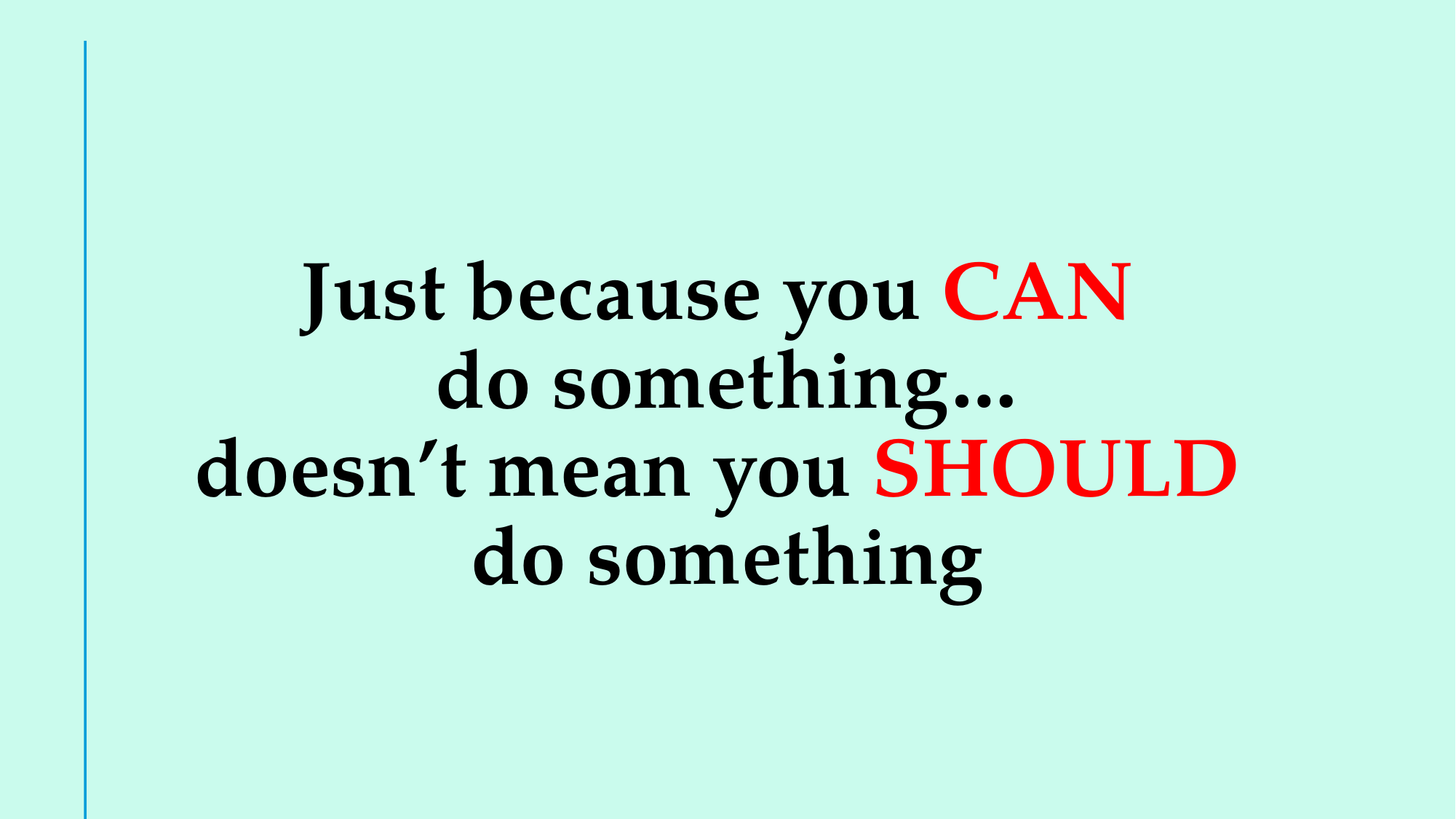

# Just because you CAN do something… doesn’t mean you SHOULD do something